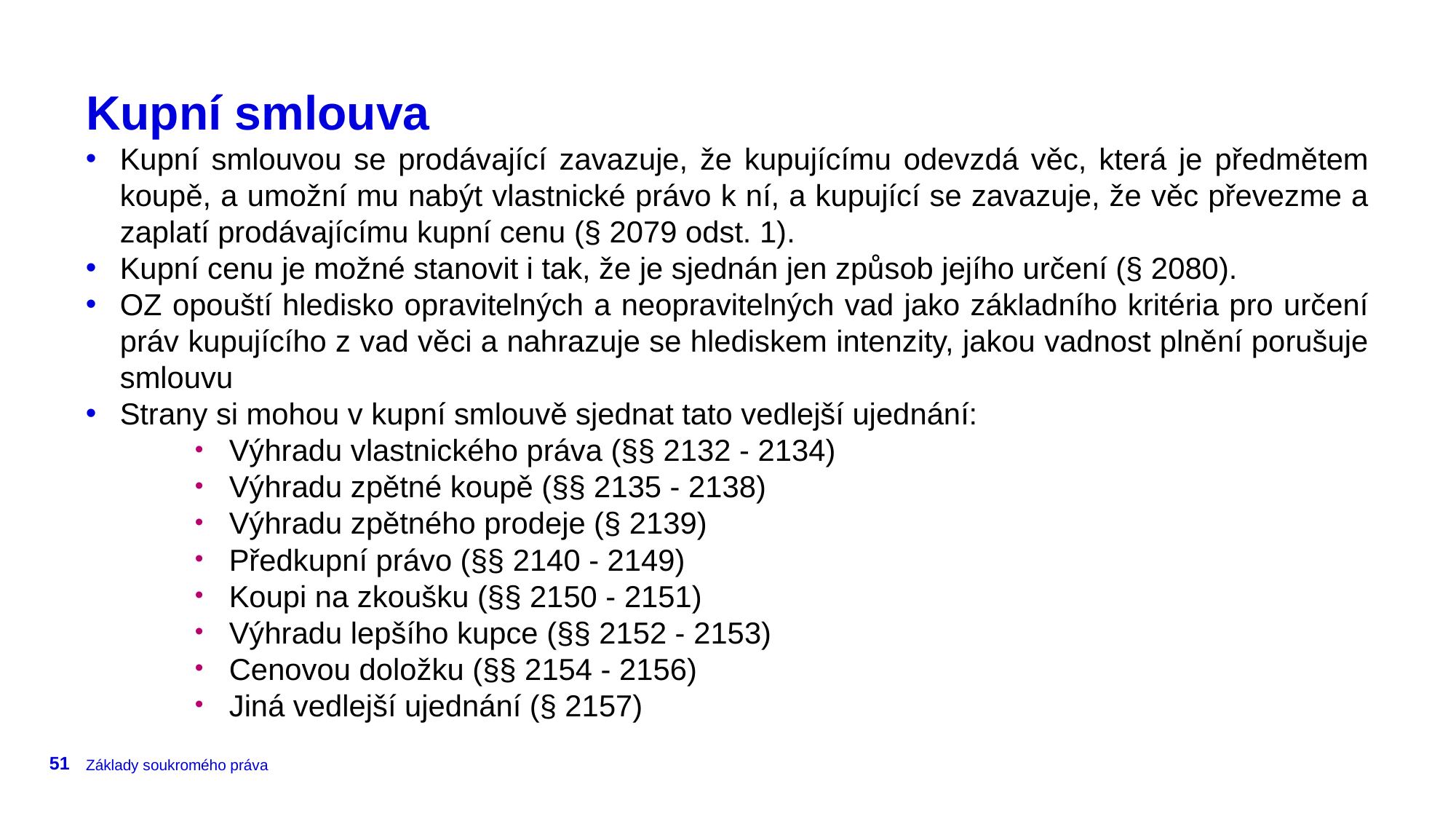

# Kupní smlouva
Kupní smlouvou se prodávající zavazuje, že kupujícímu odevzdá věc, která je předmětem koupě, a umožní mu nabýt vlastnické právo k ní, a kupující se zavazuje, že věc převezme a zaplatí prodávajícímu kupní cenu (§ 2079 odst. 1).
Kupní cenu je možné stanovit i tak, že je sjednán jen způsob jejího určení (§ 2080).
OZ opouští hledisko opravitelných a neopravitelných vad jako základního kritéria pro určení práv kupujícího z vad věci a nahrazuje se hlediskem intenzity, jakou vadnost plnění porušuje smlouvu
Strany si mohou v kupní smlouvě sjednat tato vedlejší ujednání:
Výhradu vlastnického práva (§§ 2132 - 2134)
Výhradu zpětné koupě (§§ 2135 - 2138)
Výhradu zpětného prodeje (§ 2139)
Předkupní právo (§§ 2140 - 2149)
Koupi na zkoušku (§§ 2150 - 2151)
Výhradu lepšího kupce (§§ 2152 - 2153)
Cenovou doložku (§§ 2154 - 2156)
Jiná vedlejší ujednání (§ 2157)

51
Základy soukromého práva